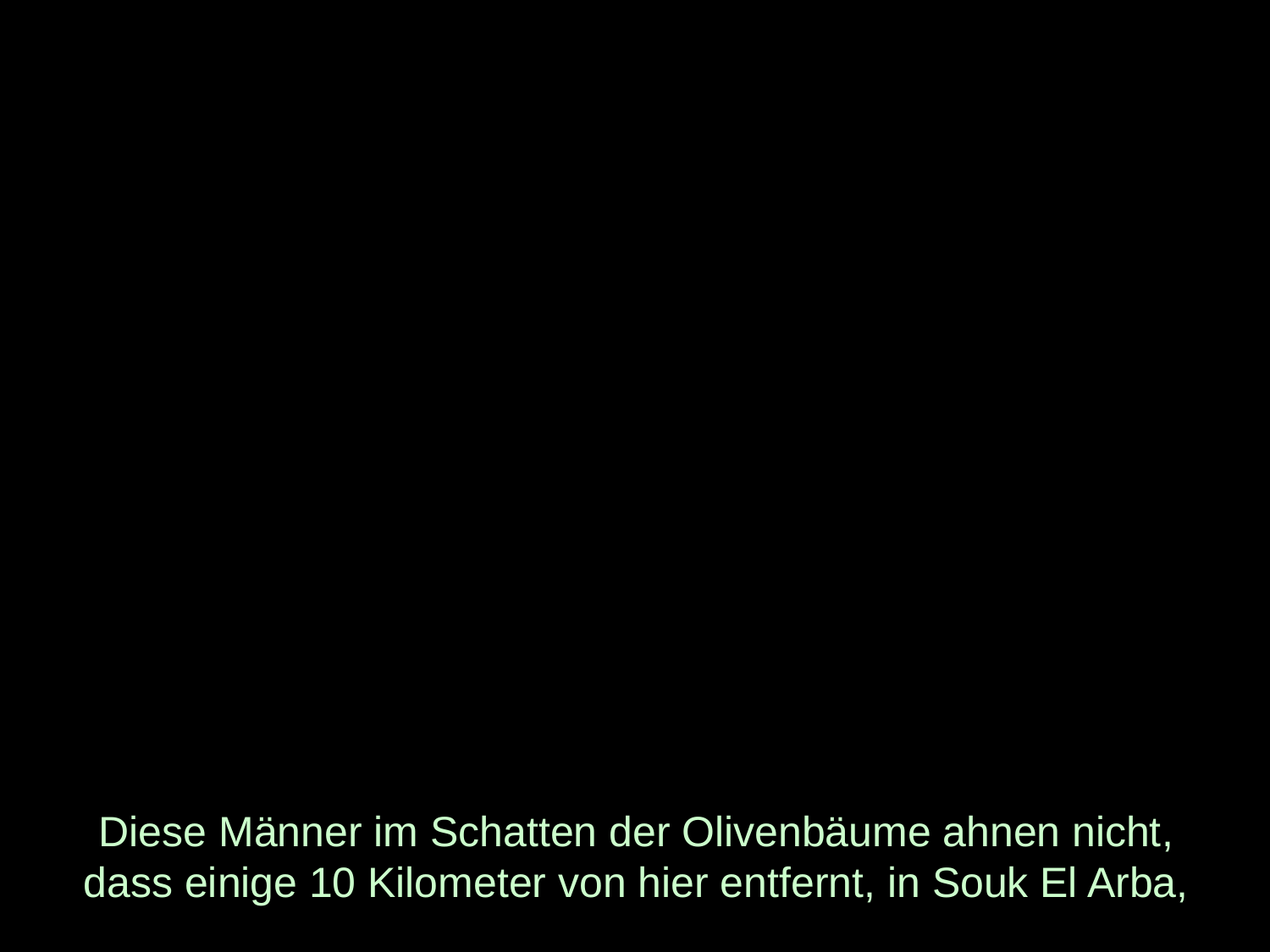

# Diese Männer im Schatten der Olivenbäume ahnen nicht, dass einige 10 Kilometer von hier entfernt, in Souk El Arba,